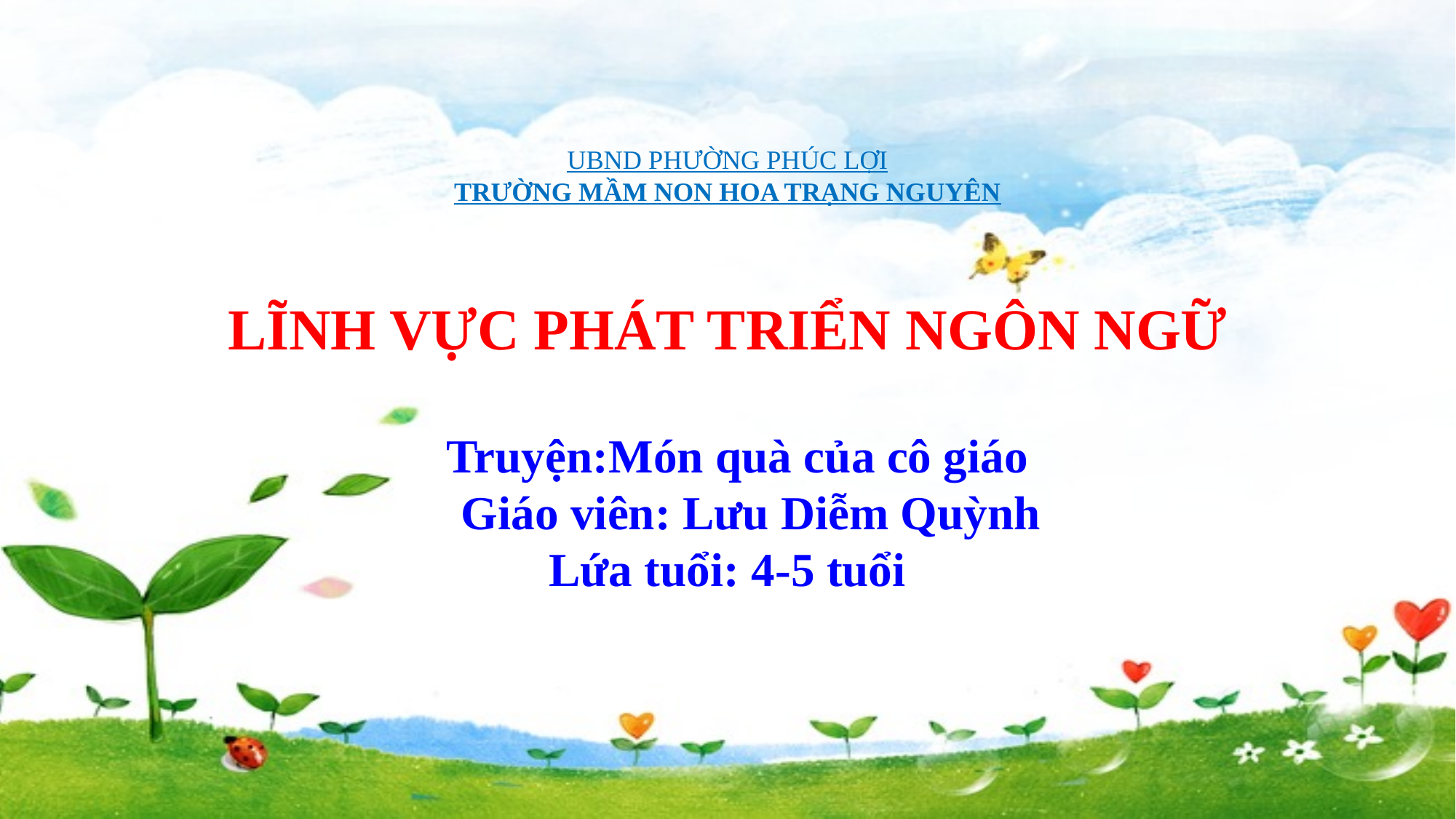

# UBND PHƯỜNG PHÚC LỢI TRƯỜNG MẦM NON HOA TRẠNG NGUYÊN LĨNH VỰC PHÁT TRIỂN NGÔN NGỮ Truyện:Món quà của cô giáo Giáo viên: Lưu Diễm Quỳnh Lứa tuổi: 4-5 tuổi